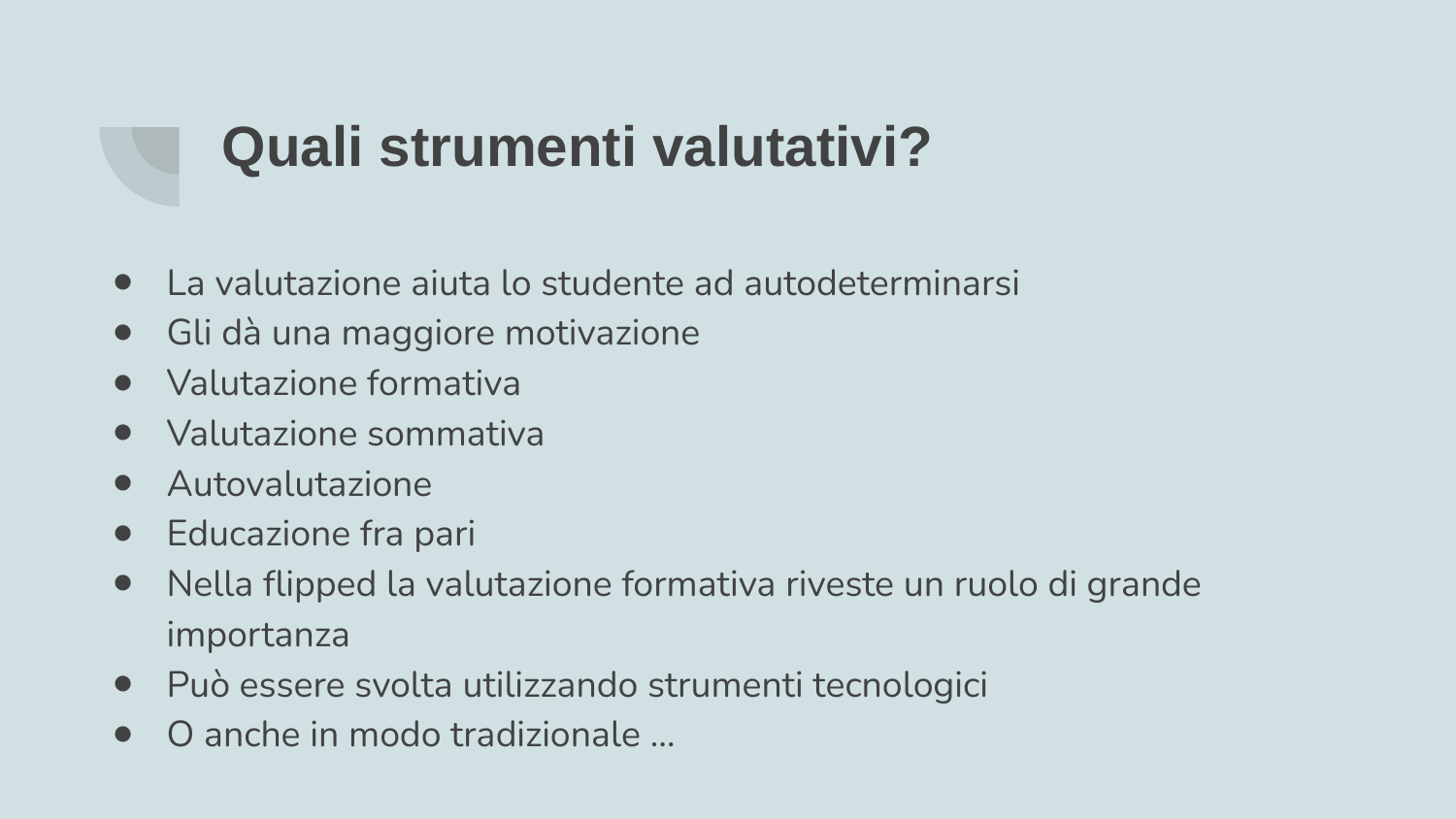

# Quali strumenti valutativi?
La valutazione aiuta lo studente ad autodeterminarsi
Gli dà una maggiore motivazione
Valutazione formativa
Valutazione sommativa
Autovalutazione
Educazione fra pari
Nella flipped la valutazione formativa riveste un ruolo di grande importanza
Può essere svolta utilizzando strumenti tecnologici
O anche in modo tradizionale …